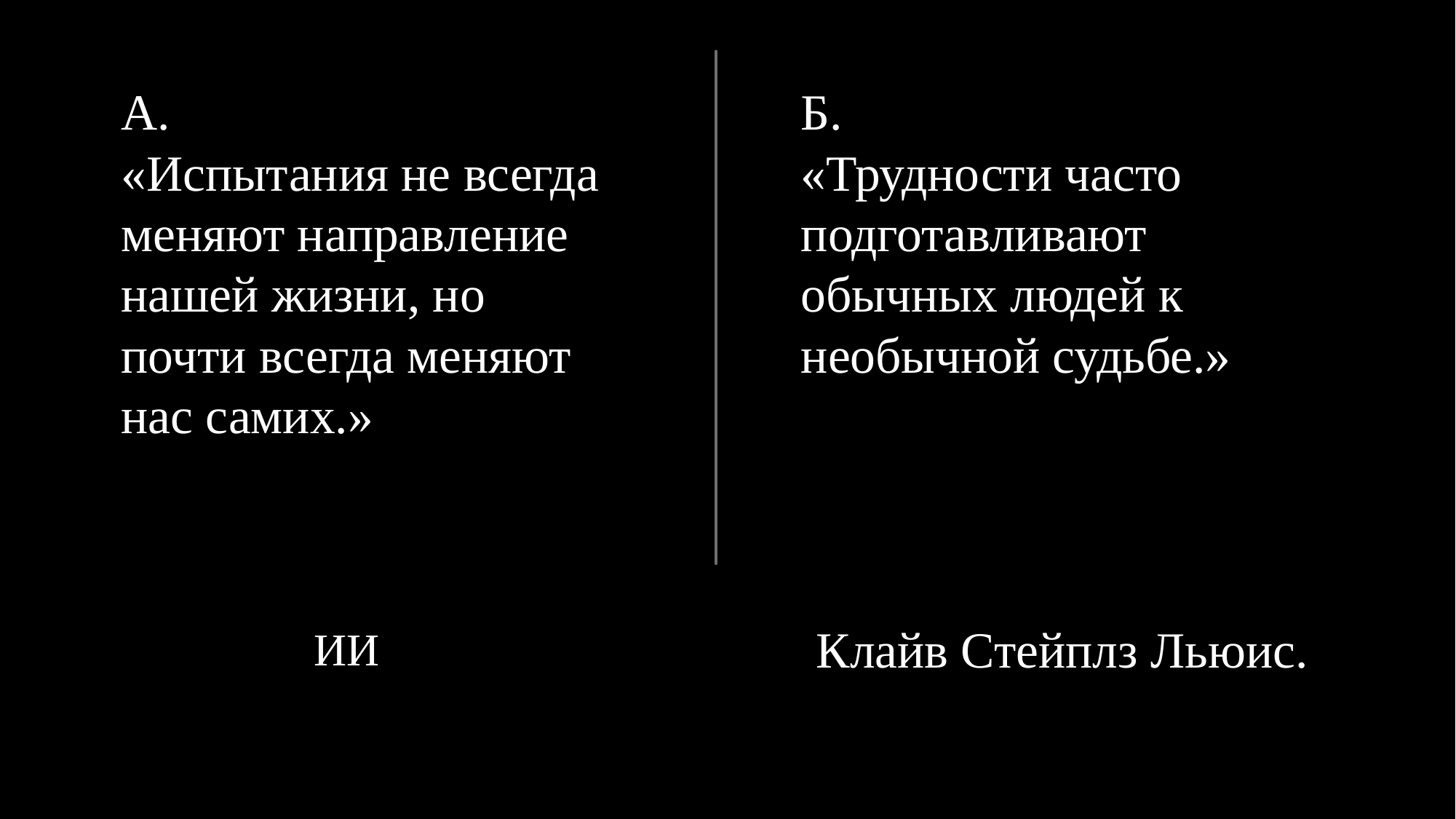

А.
«Испытания не всегда меняют направление нашей жизни, но почти всегда меняют нас самих.»
Б.
«Трудности часто подготавливают обычных людей к необычной судьбе.»

Клайв Стейплз Льюис.
ИИ